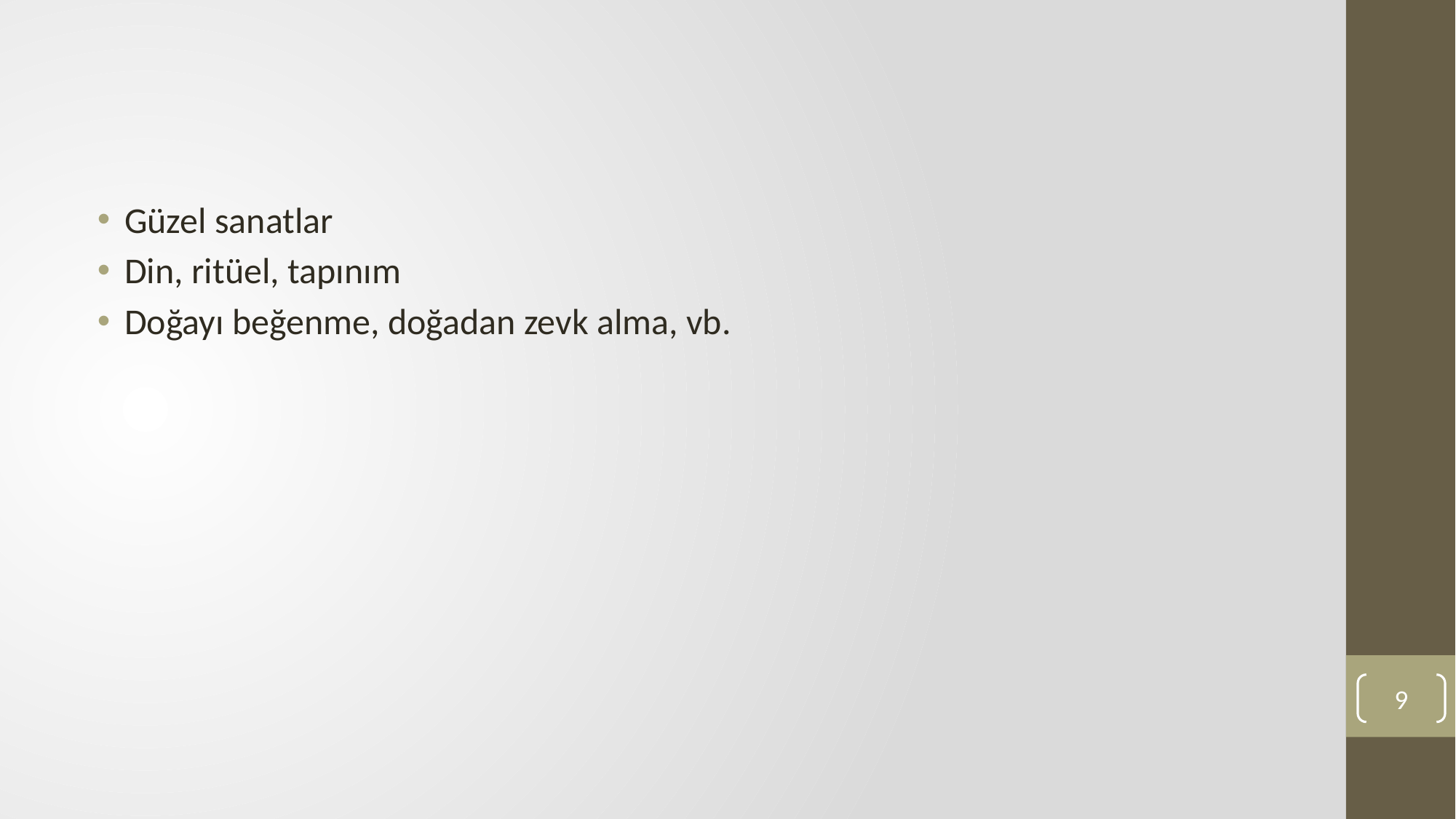

#
Güzel sanatlar
Din, ritüel, tapınım
Doğayı beğenme, doğadan zevk alma, vb.

9